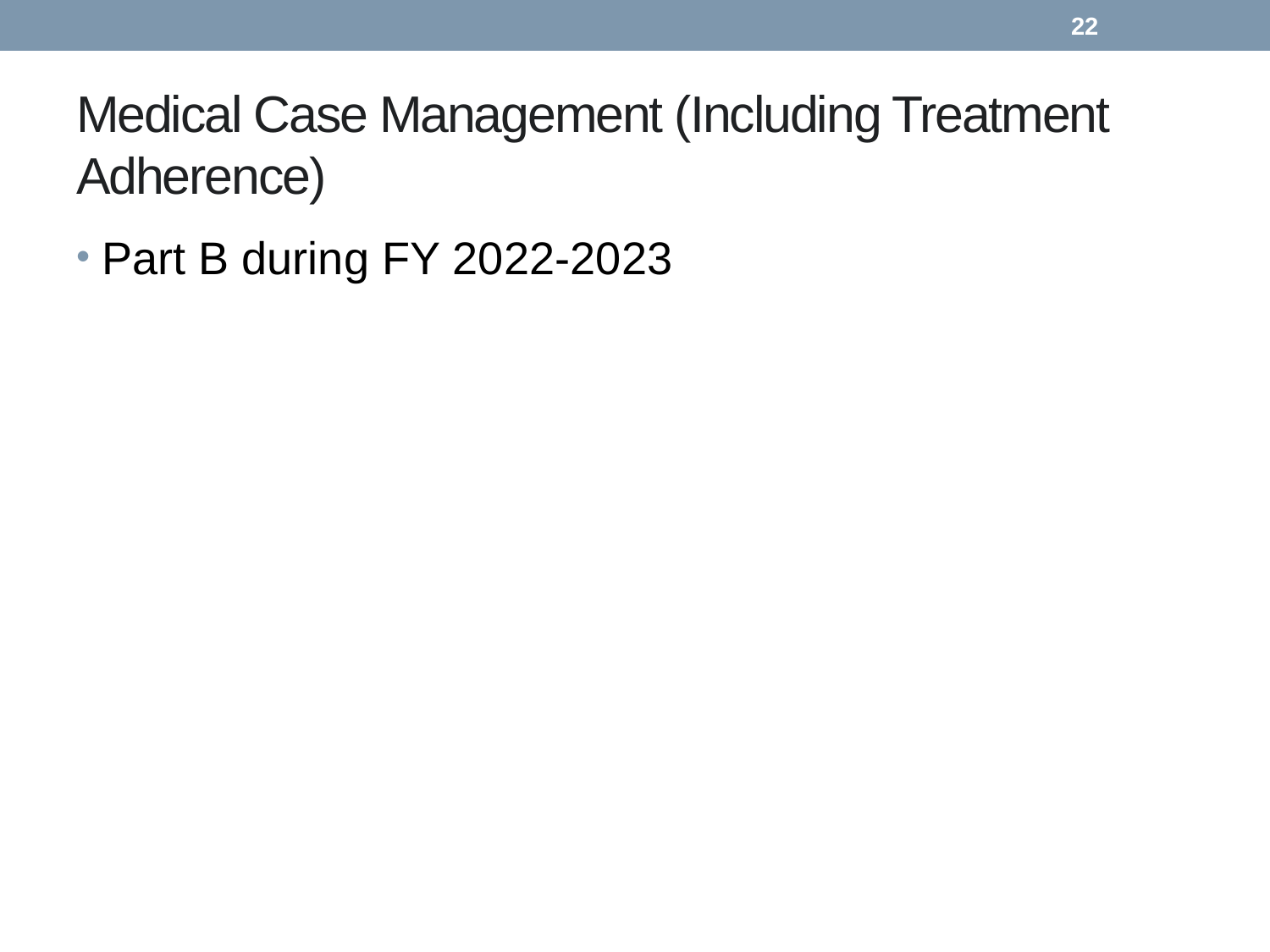

22
# Medical Case Management (Including Treatment Adherence)
Part B during FY 2022-2023